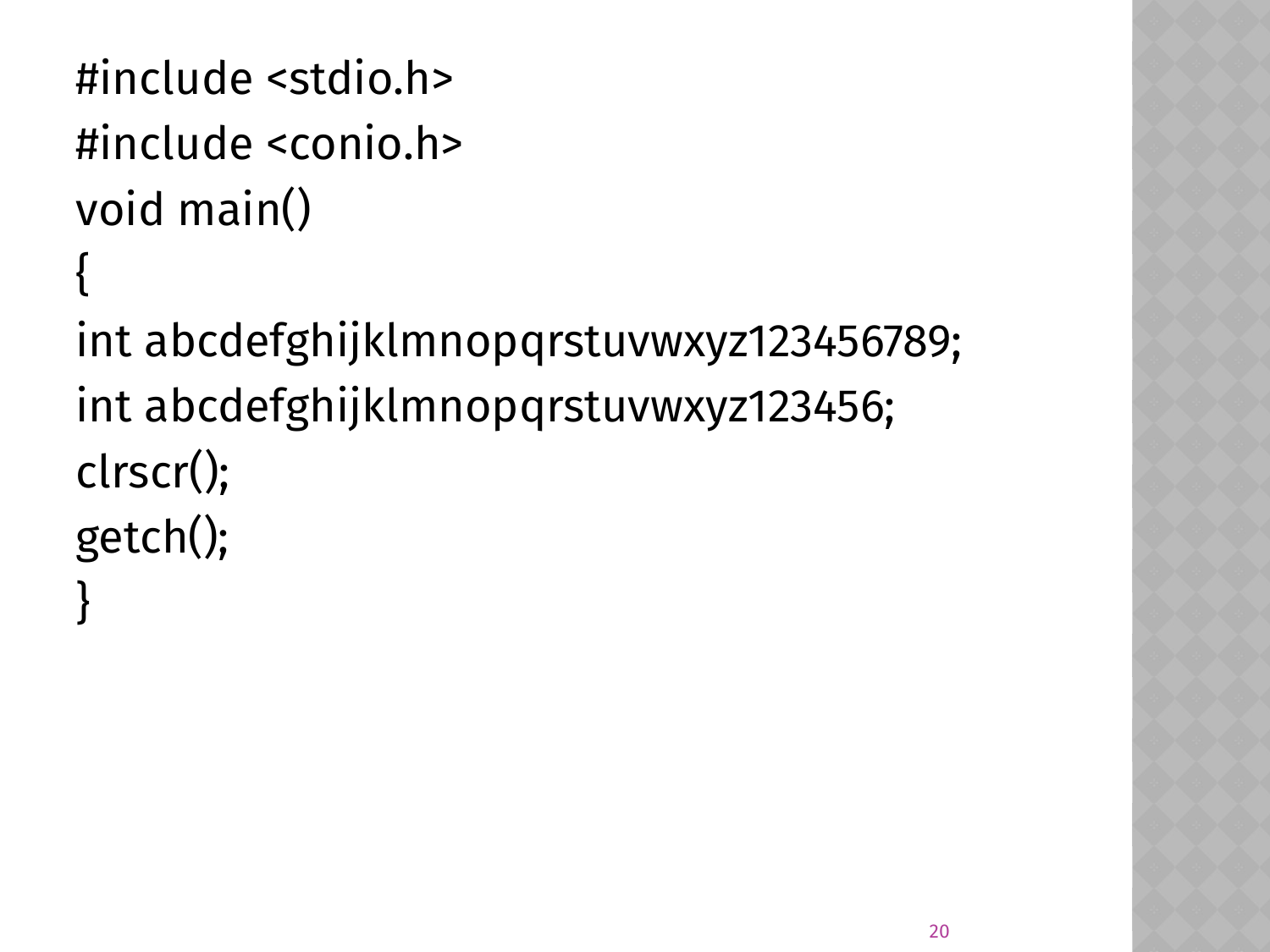

#include <stdio.h>
#include <conio.h>
void main()
{
int abcdefghijklmnopqrstuvwxyz123456789;
int abcdefghijklmnopqrstuvwxyz123456;
clrscr();
getch();
}

20